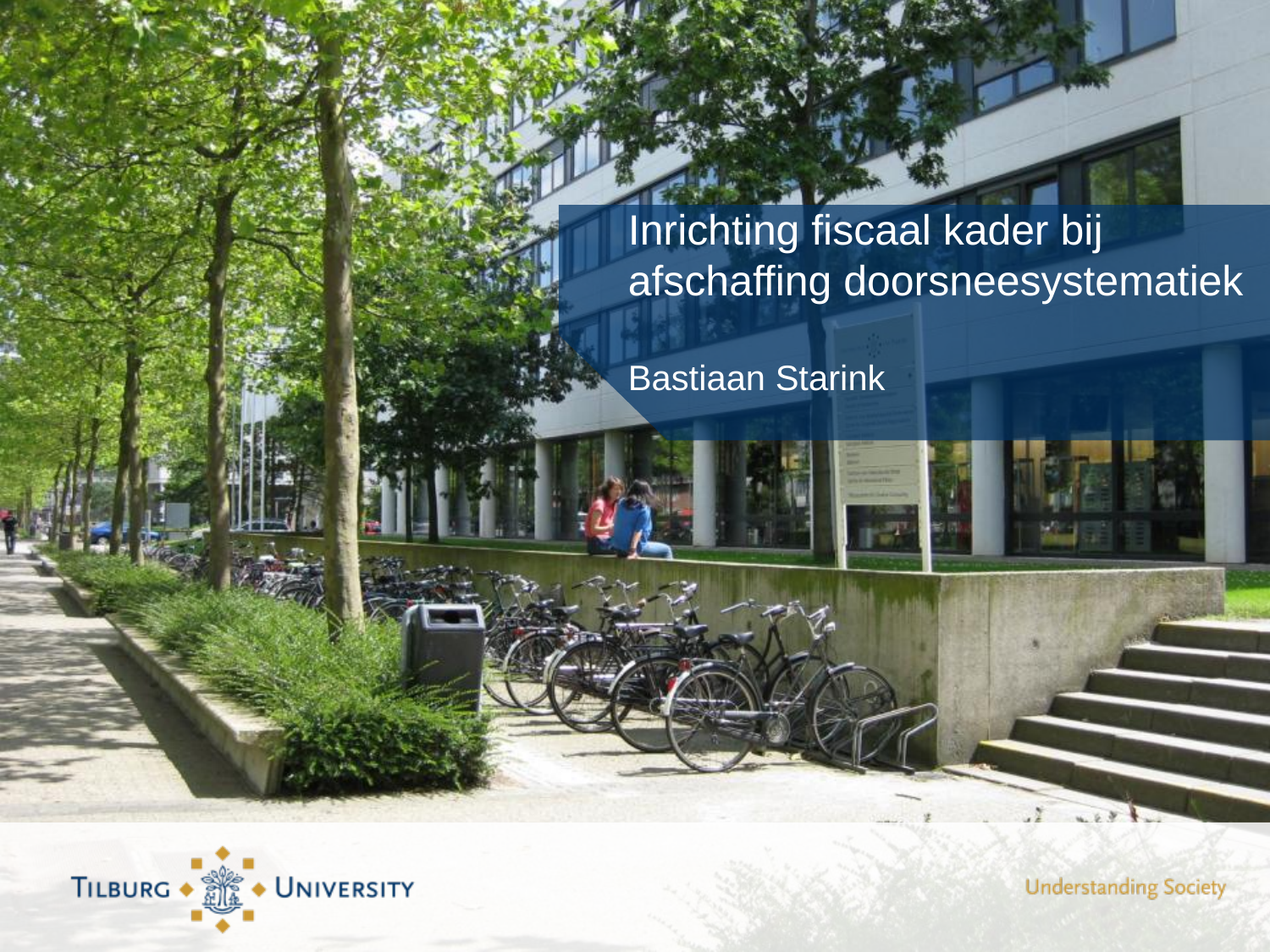

# Inrichting fiscaal kader bij afschaffing doorsneesystematiek Bastiaan Starink